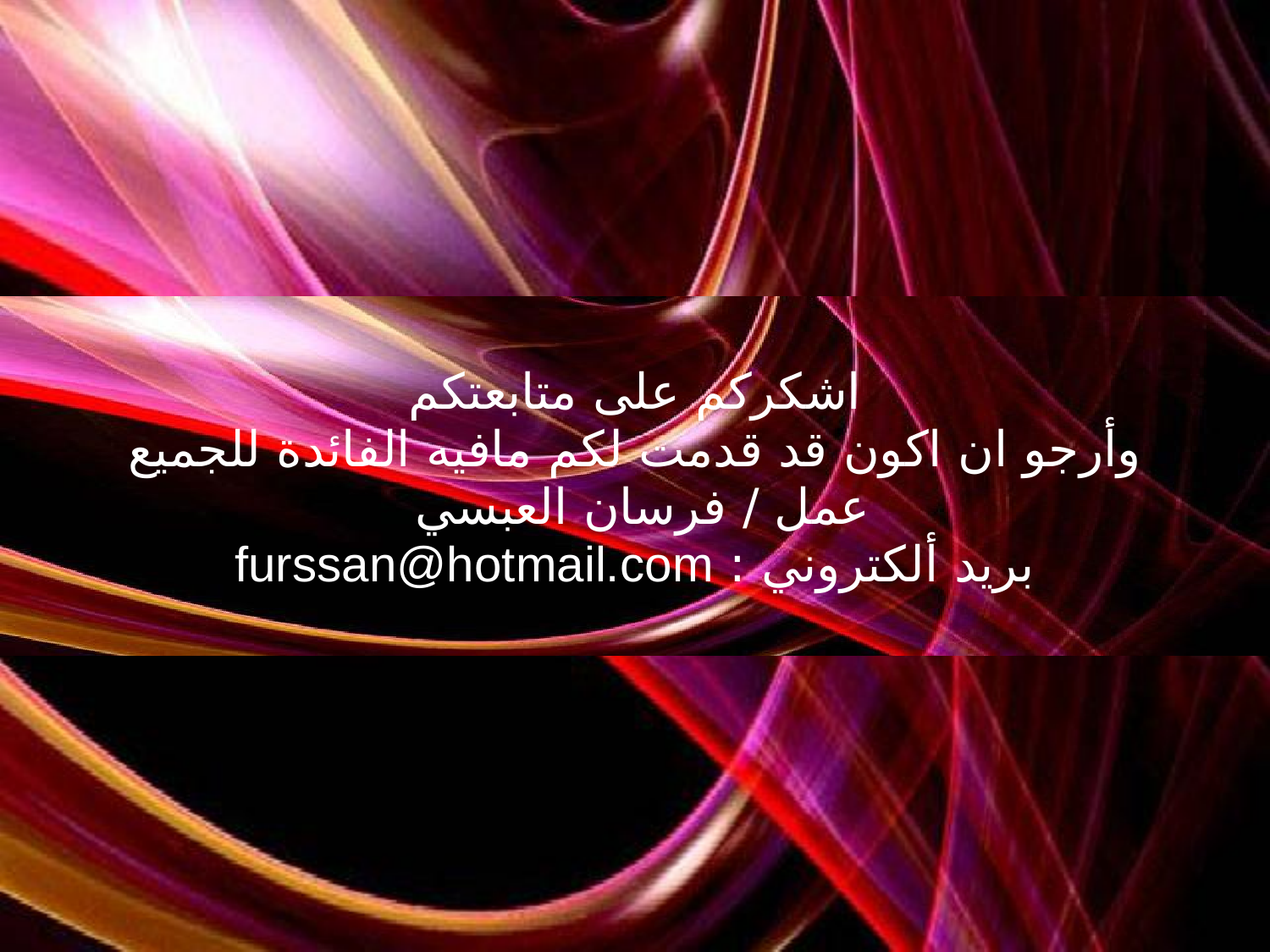

اشكركم على متابعتكم
وأرجو ان اكون قد قدمت لكم مافيه الفائدة للجميع
عمل / فرسان العبسي
بريد ألكتروني : furssan@hotmail.com